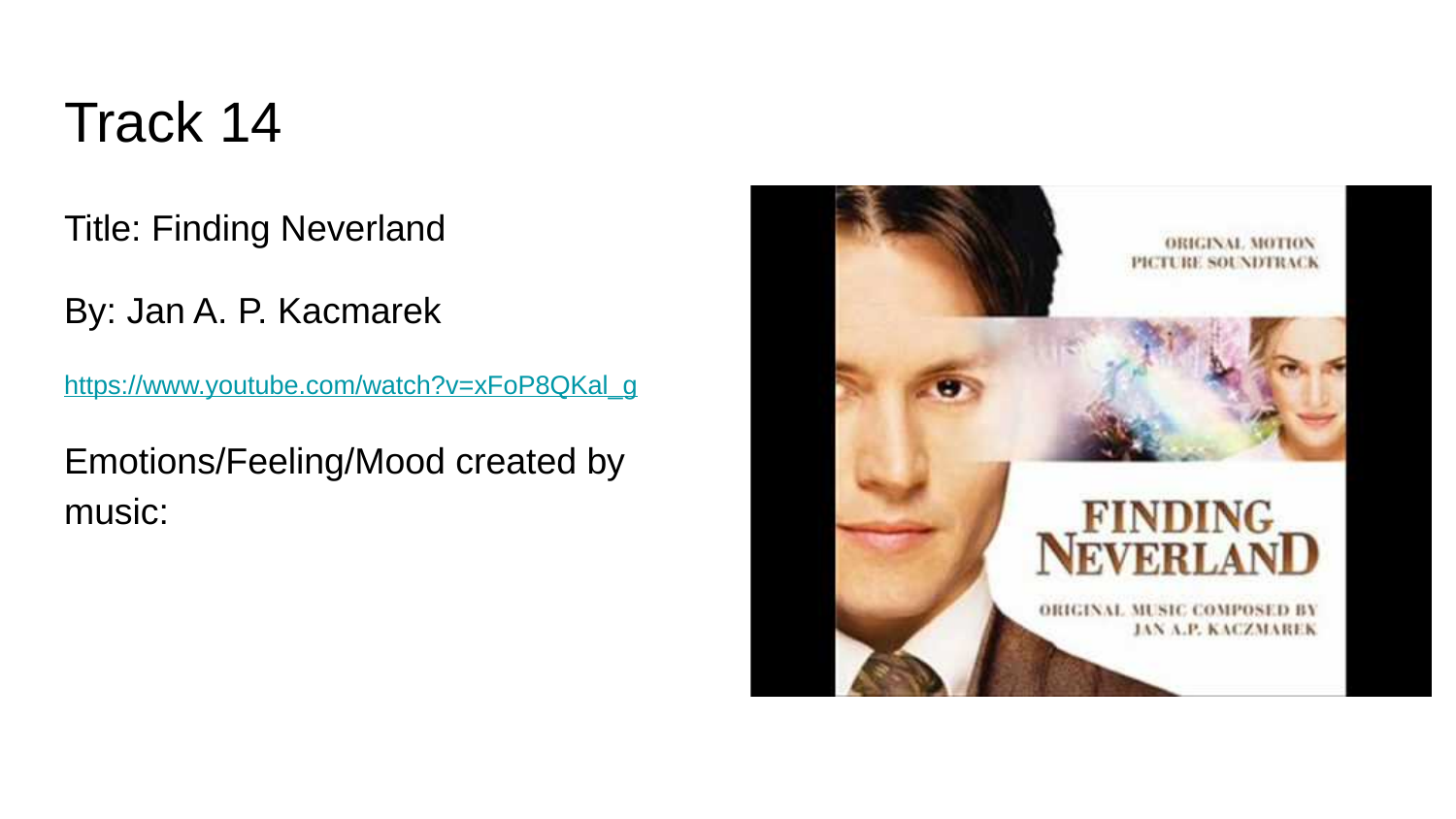

# Track 14
Title: Finding Neverland
By: Jan A. P. Kacmarek
https://www.youtube.com/watch?v=xFoP8QKal_g
Emotions/Feeling/Mood created by music: